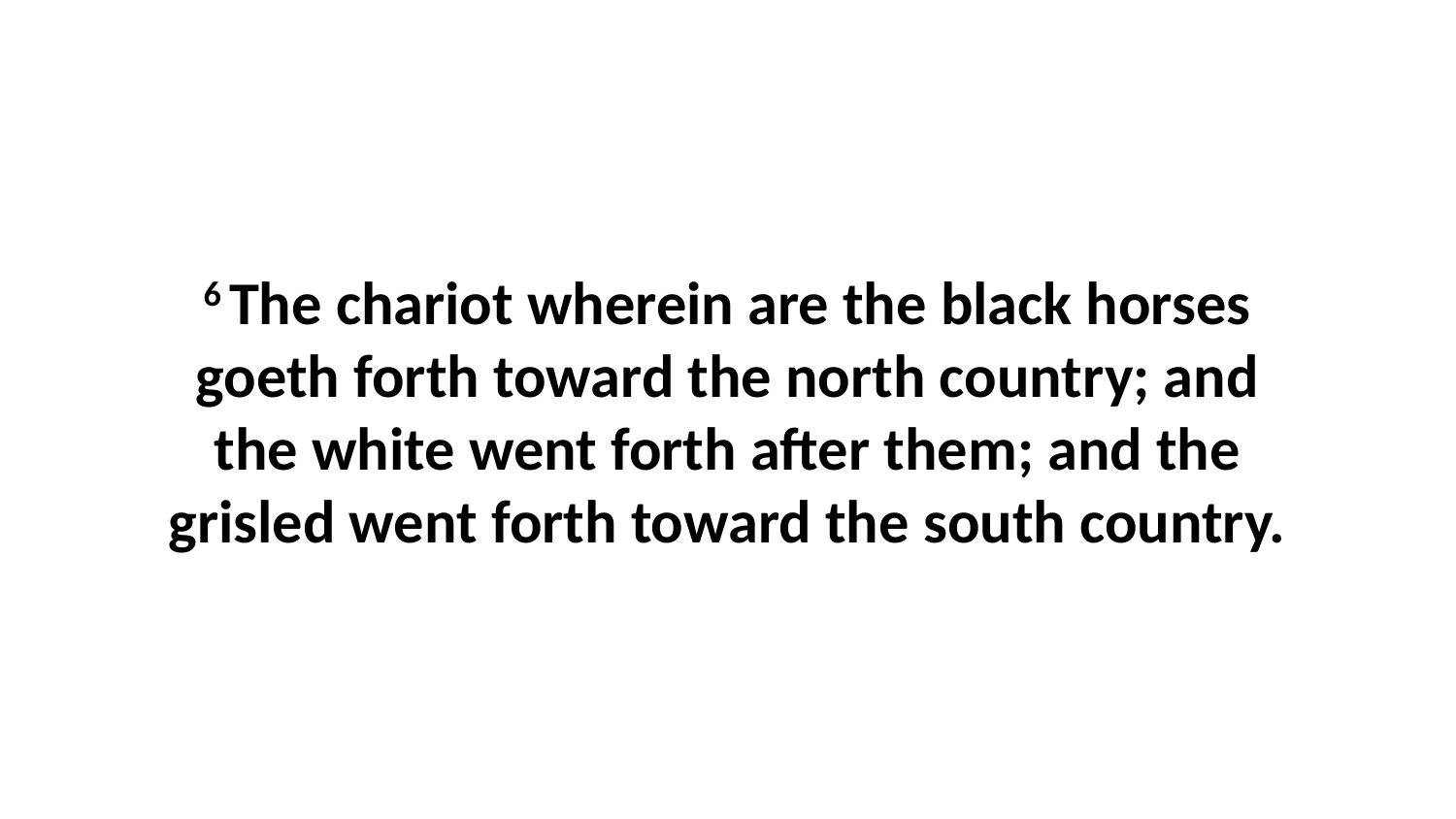

6 The chariot wherein are the black horses goeth forth toward the north country; and the white went forth after them; and the grisled went forth toward the south country.